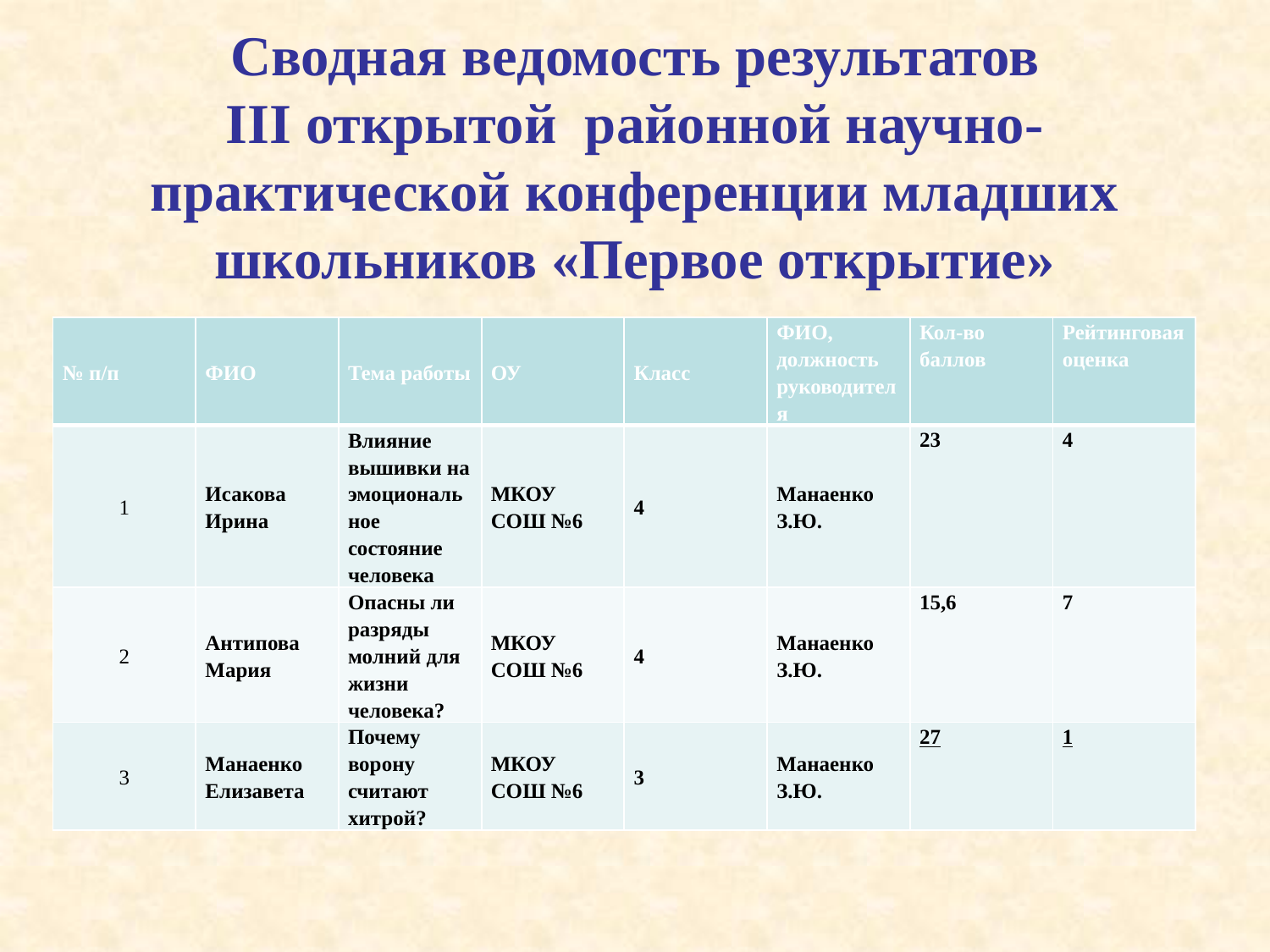

# Сводная ведомость результатов III открытой  районной научно-практической конференции младших школьников «Первое открытие»
| № п/п | ФИО | Тема работы | ОУ | Класс | ФИО, должность руководителя | Кол-во баллов | Рейтинговая оценка |
| --- | --- | --- | --- | --- | --- | --- | --- |
| 1 | Исакова Ирина | Влияние вышивки на эмоциональное состояние человека | МКОУ СОШ №6 | 4 | Манаенко З.Ю. | 23 | 4 |
| 2 | Антипова Мария | Опасны ли разряды молний для жизни человека? | МКОУ СОШ №6 | 4 | Манаенко З.Ю. | 15,6 | 7 |
| 3 | Манаенко Елизавета | Почему ворону считают хитрой? | МКОУ СОШ №6 | 3 | Манаенко З.Ю. | 27 | 1 |